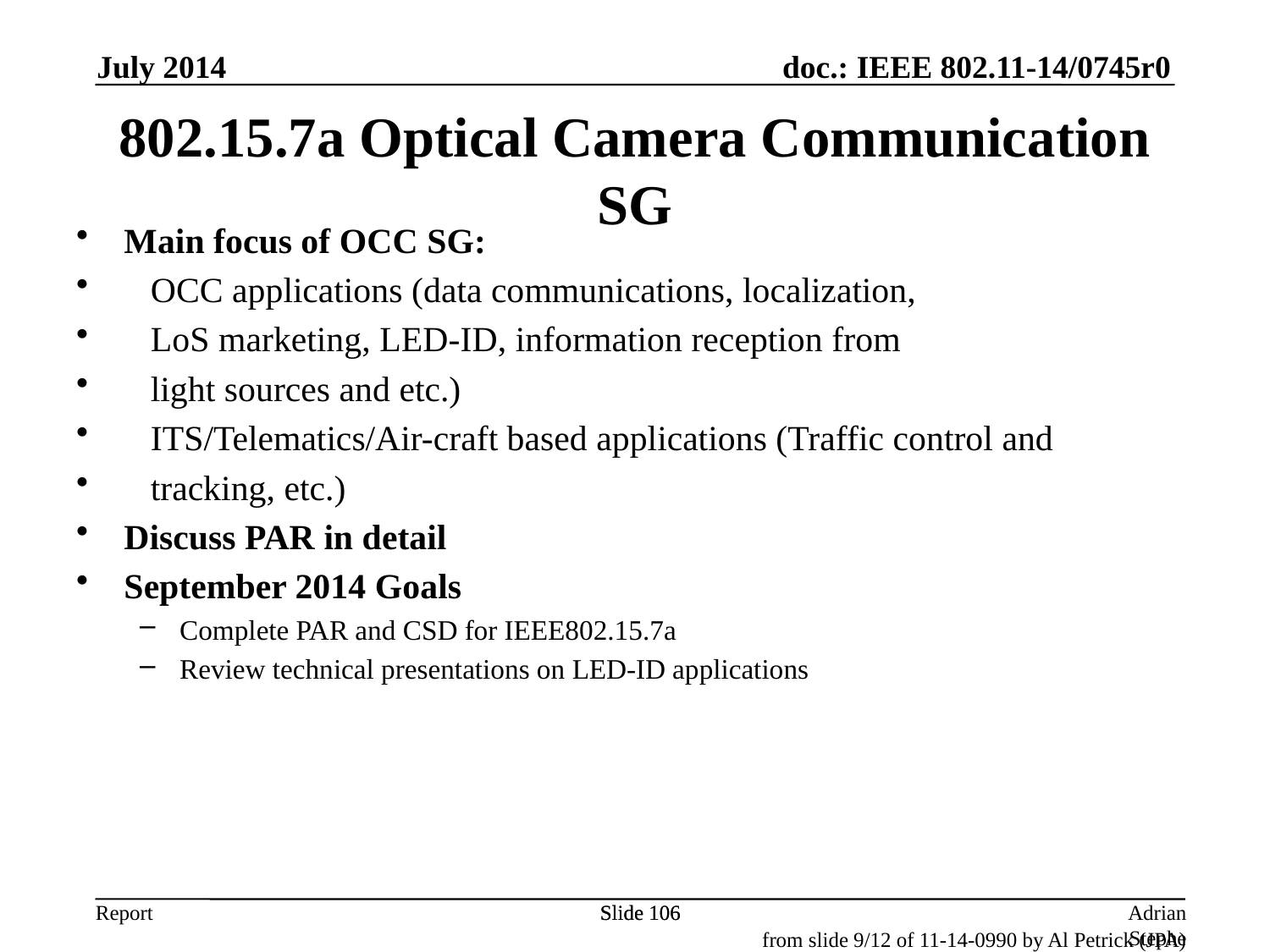

July 2014
802.15.7a Optical Camera Communication SG
Main focus of OCC SG:
   OCC applications (data communications, localization,
   LoS marketing, LED-ID, information reception from
   light sources and etc.)
   ITS/Telematics/Air-craft based applications (Traffic control and
   tracking, etc.)
Discuss PAR in detail
September 2014 Goals
Complete PAR and CSD for IEEE802.15.7a
Review technical presentations on LED-ID applications

Slide 106
Slide 106
Adrian Stephens, Intel Corporation
from slide 9/12 of 11-14-0990 by Al Petrick (JPA)